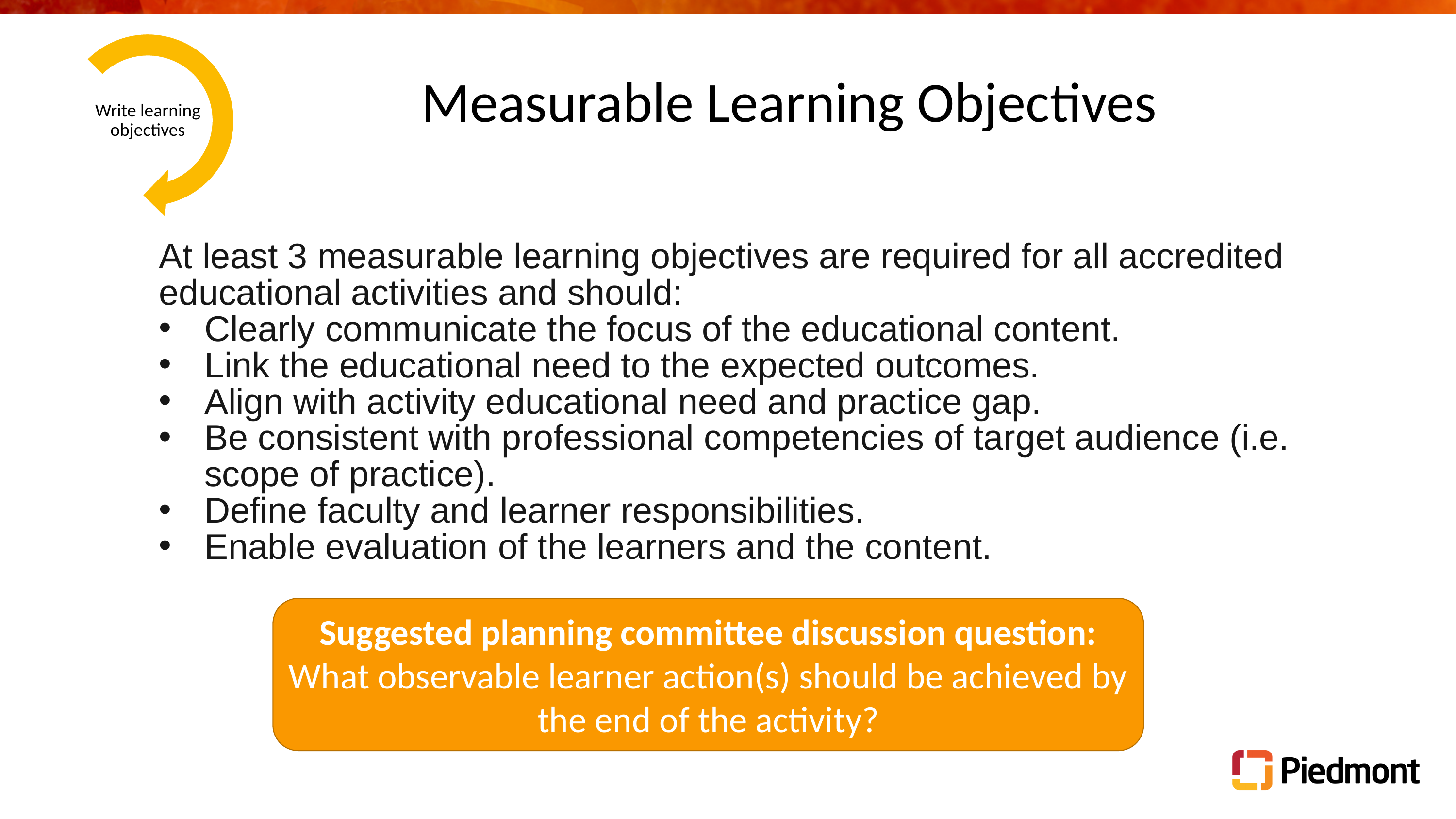

# Measurable Learning Objectives
Write learning objectives
At least 3 measurable learning objectives are required for all accredited educational activities and should:
Clearly communicate the focus of the educational content.
Link the educational need to the expected outcomes.
Align with activity educational need and practice gap.
Be consistent with professional competencies of target audience (i.e. scope of practice).
Define faculty and learner responsibilities.
Enable evaluation of the learners and the content.

Suggested planning committee discussion question:
What observable learner action(s) should be achieved by the end of the activity?